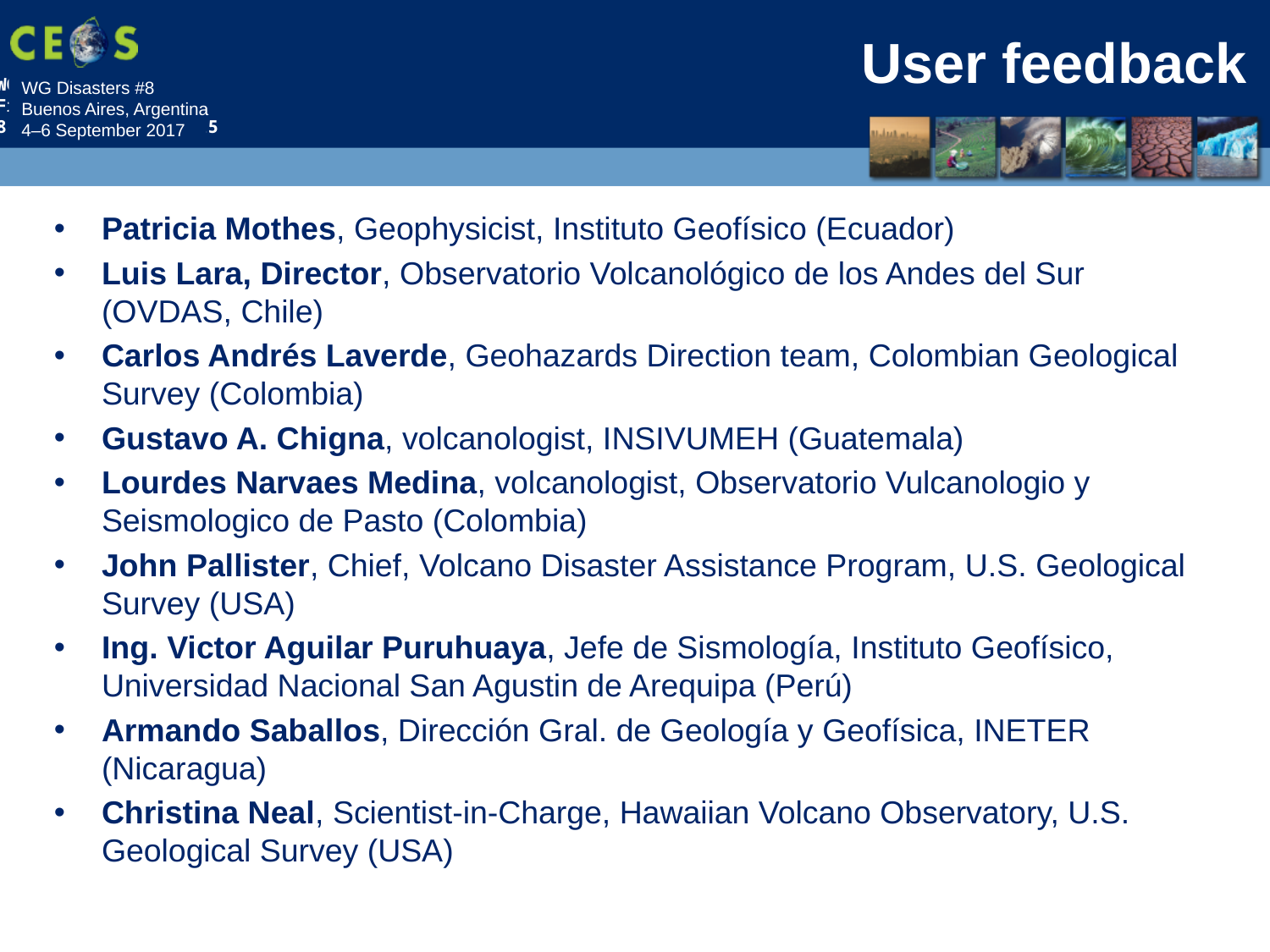

# User feedback
Patricia Mothes, Geophysicist, Instituto Geofísico (Ecuador)
Luis Lara, Director, Observatorio Volcanológico de los Andes del Sur (OVDAS, Chile)
Carlos Andrés Laverde, Geohazards Direction team, Colombian Geological Survey (Colombia)
Gustavo A. Chigna, volcanologist, INSIVUMEH (Guatemala)
Lourdes Narvaes Medina, volcanologist, Observatorio Vulcanologio y Seismologico de Pasto (Colombia)
John Pallister, Chief, Volcano Disaster Assistance Program, U.S. Geological Survey (USA)
Ing. Victor Aguilar Puruhuaya, Jefe de Sismología, Instituto Geofísico, Universidad Nacional San Agustin de Arequipa (Perú)
Armando Saballos, Dirección Gral. de Geología y Geofísica, INETER (Nicaragua)
Christina Neal, Scientist-in-Charge, Hawaiian Volcano Observatory, U.S. Geological Survey (USA)